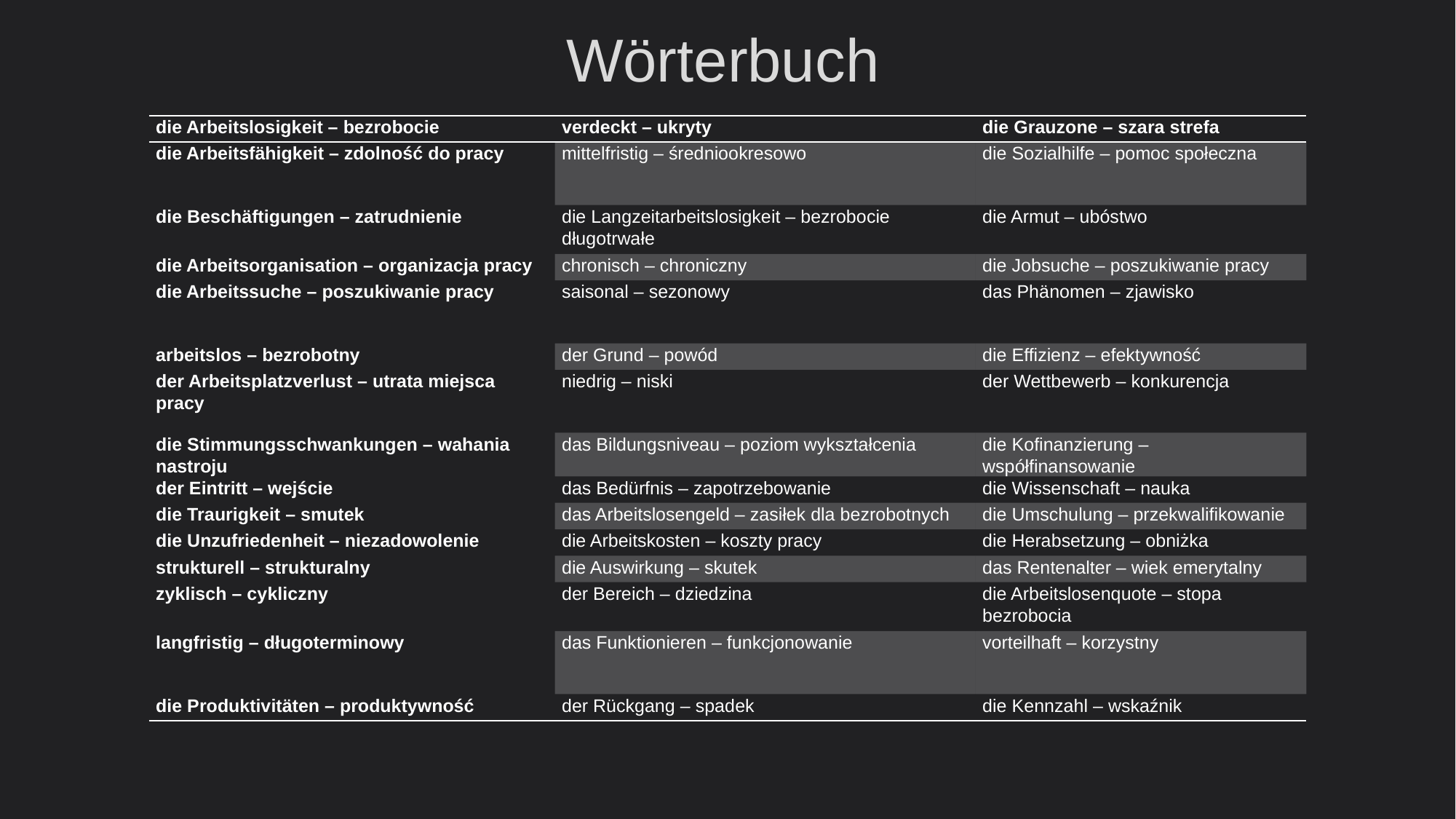

Wörterbuch
| die Arbeitslosigkeit – bezrobocie | verdeckt – ukryty | die Grauzone – szara strefa |
| --- | --- | --- |
| die Arbeitsfähigkeit – zdolność do pracy | mittelfristig – średniookresowo | die Sozialhilfe – pomoc społeczna |
| die Beschäftigungen – zatrudnienie | die Langzeitarbeitslosigkeit – bezrobocie długotrwałe | die Armut – ubóstwo |
| die Arbeitsorganisation – organizacja pracy | chronisch – chroniczny | die Jobsuche – poszukiwanie pracy |
| die Arbeitssuche – poszukiwanie pracy | saisonal – sezonowy | das Phänomen – zjawisko |
| arbeitslos – bezrobotny | der Grund – powód | die Effizienz – efektywność |
| der Arbeitsplatzverlust – utrata miejsca pracy | niedrig – niski | der Wettbewerb – konkurencja |
| die Stimmungsschwankungen – wahania nastroju | das Bildungsniveau – poziom wykształcenia | die Kofinanzierung – współfinansowanie |
| der Eintritt – wejście | das Bedürfnis – zapotrzebowanie | die Wissenschaft – nauka |
| die Traurigkeit – smutek | das Arbeitslosengeld – zasiłek dla bezrobotnych | die Umschulung – przekwalifikowanie |
| die Unzufriedenheit – niezadowolenie | die Arbeitskosten – koszty pracy | die Herabsetzung – obniżka |
| strukturell – strukturalny | die Auswirkung – skutek | das Rentenalter – wiek emerytalny |
| zyklisch – cykliczny | der Bereich – dziedzina | die Arbeitslosenquote – stopa bezrobocia |
| langfristig – długoterminowy | das Funktionieren – funkcjonowanie | vorteilhaft – korzystny |
| die Produktivitäten – produktywność | der Rückgang – spadek | die Kennzahl – wskaźnik |